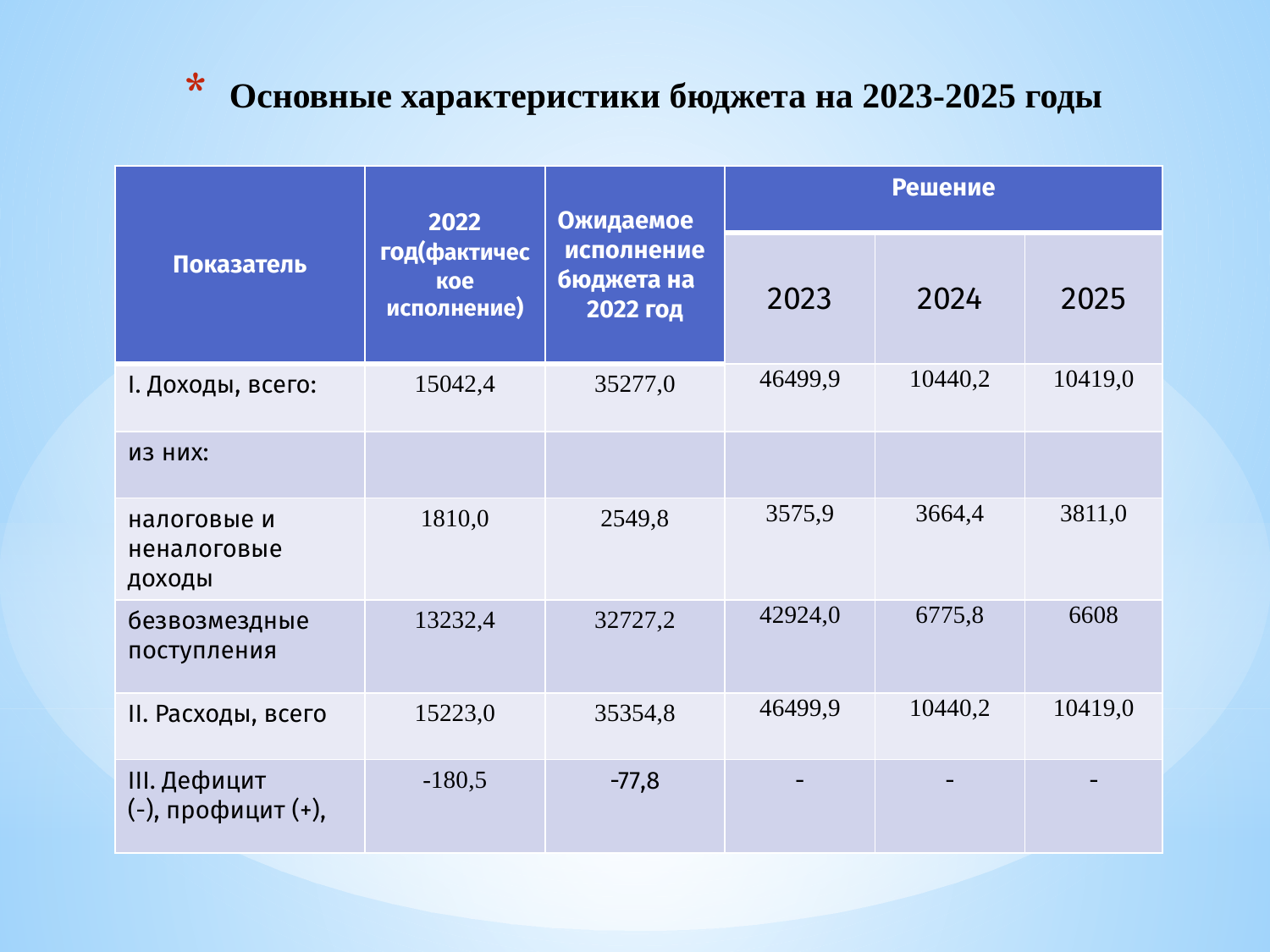

# Основные характеристики бюджета на 2023-2025 годы
| Показатель | 2022 год(фактическое исполнение) | Ожидаемое исполнение бюджета на 2022 год | Решение |  |  |
| --- | --- | --- | --- | --- | --- |
|  |  |  | 2023 | 2024 | 2025 |
| I. Доходы, всего: | 15042,4 | 35277,0 | 46499,9 | 10440,2 | 10419,0 |
| из них: |  |  |  |  |  |
| налоговые и неналоговые доходы | 1810,0 | 2549,8 | 3575,9 | 3664,4 | 3811,0 |
| безвозмездные поступления | 13232,4 | 32727,2 | 42924,0 | 6775,8 | 6608 |
| II. Расходы, всего | 15223,0 | 35354,8 | 46499,9 | 10440,2 | 10419,0 |
| III. Дефицит (-), профицит (+), | -180,5 | -77,8 | - | - | - |